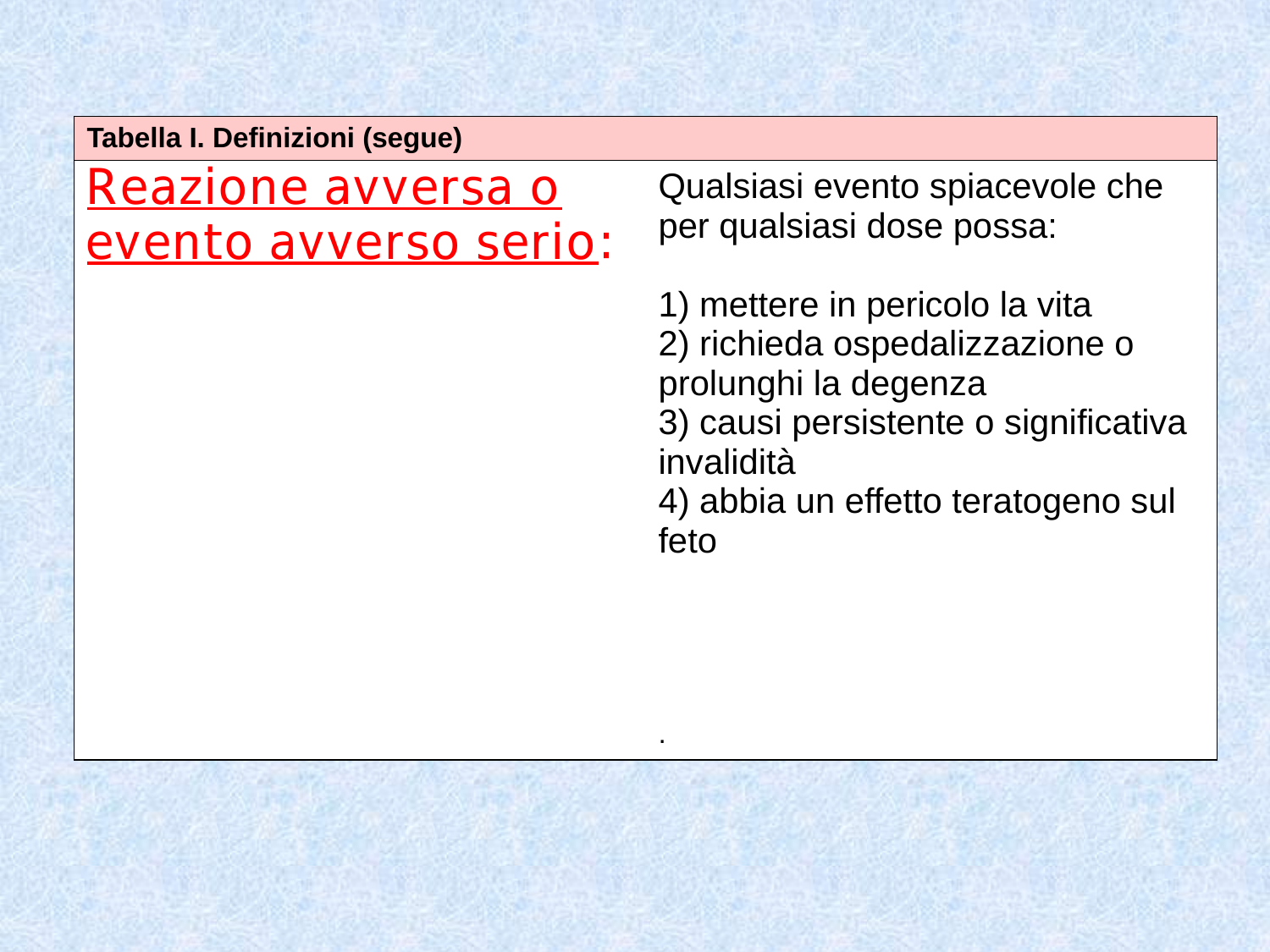

| Tabella I. Definizioni (segue) |  |
| --- | --- |
| Reazione avversa o evento avverso serio: | Qualsiasi evento spiacevole che per qualsiasi dose possa: 1) mettere in pericolo la vita 2) richieda ospedalizzazione o prolunghi la degenza 3) causi persistente o significativa invalidità 4) abbia un effetto teratogeno sul feto |
|  |  |
|  |  |
|  | . |